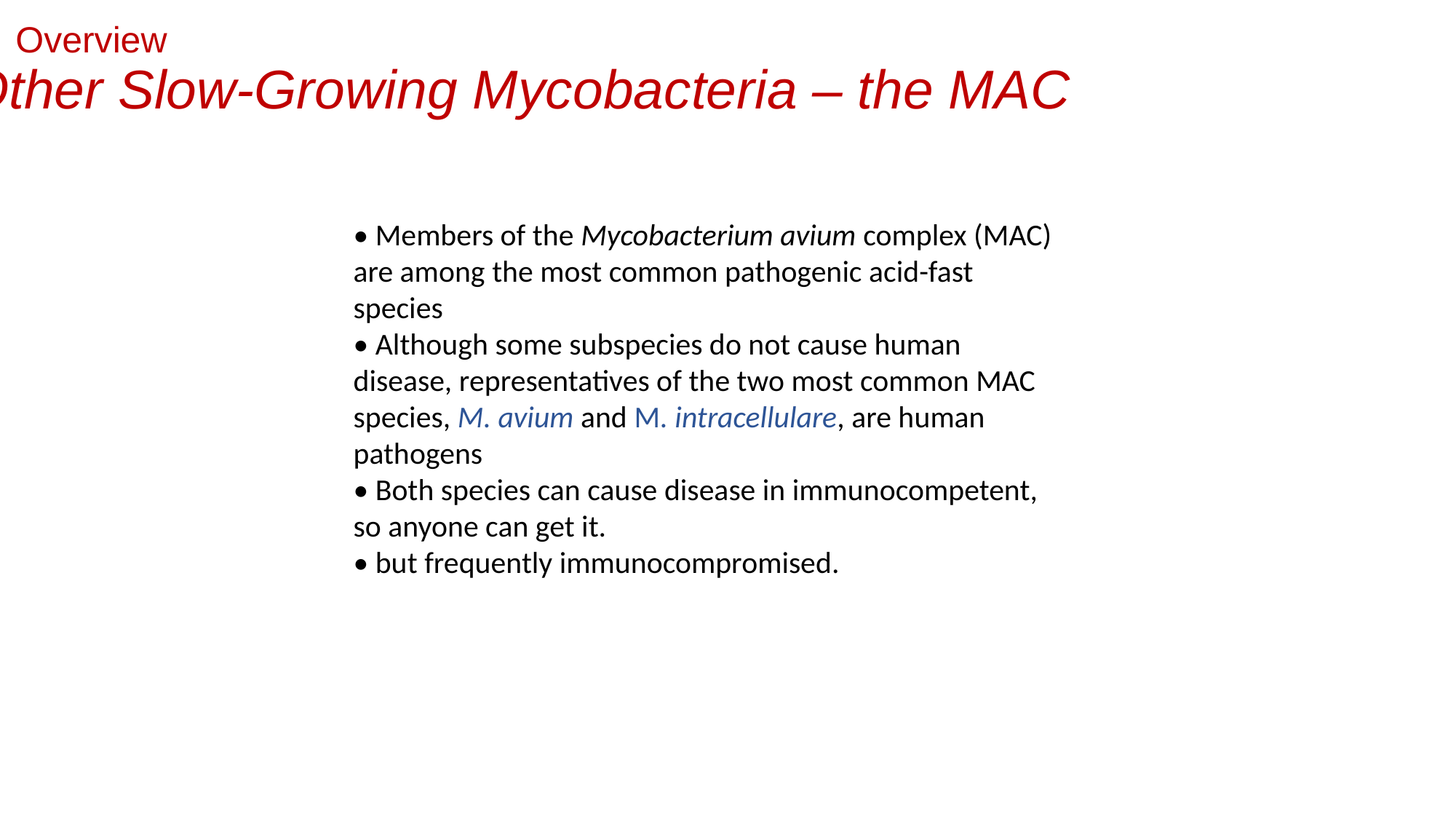

Overview
Other Slow-Growing Mycobacteria – the MAC
• Members of the Mycobacterium avium complex (MAC) are among the most common pathogenic acid-fast species
• Although some subspecies do not cause human disease, representatives of the two most common MAC species, M. avium and M. intracellulare, are human pathogens
• Both species can cause disease in immunocompetent, so anyone can get it.
• but frequently immunocompromised.